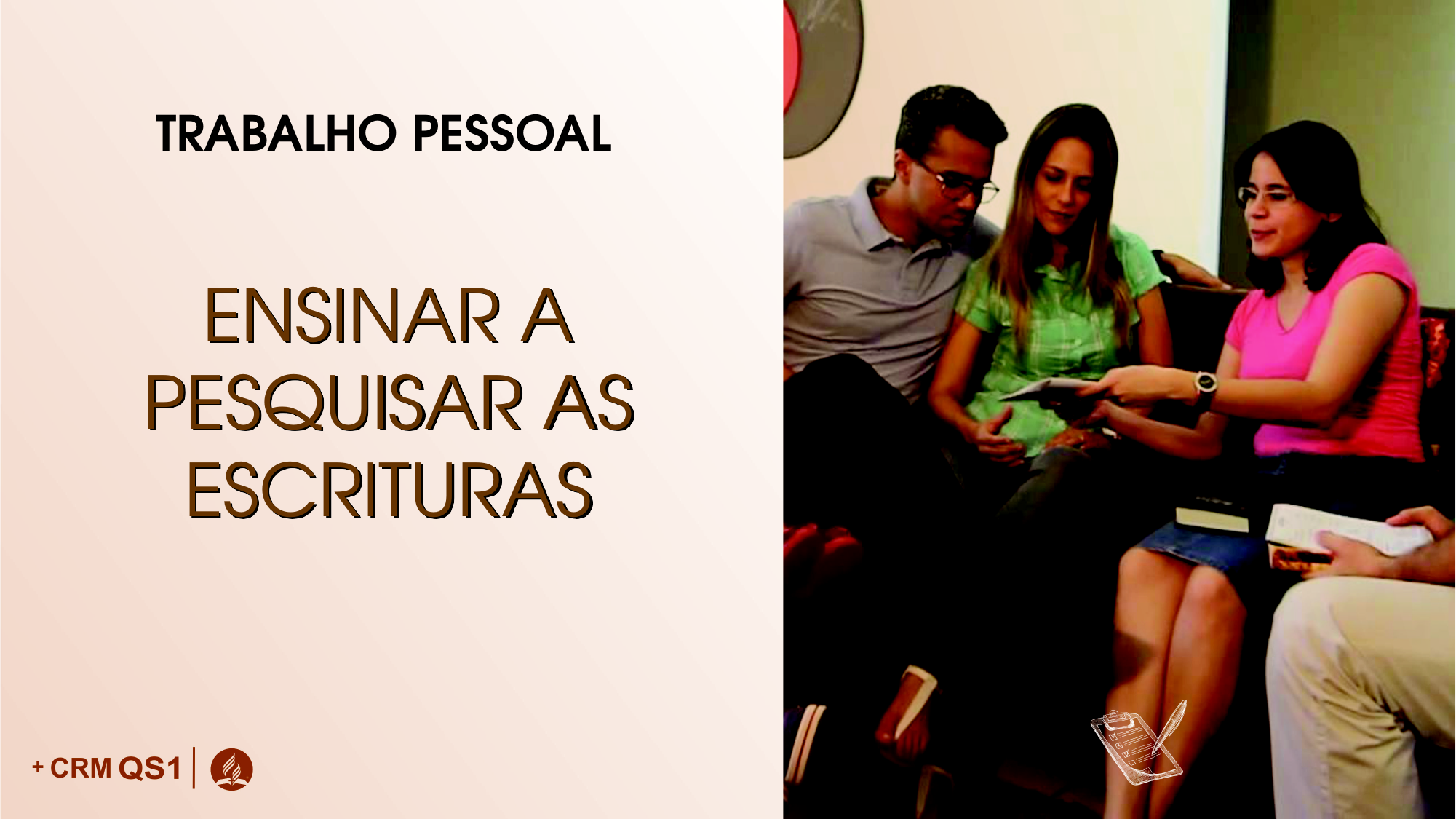

TRABALHO PESSOAL
ENSINAR A PESQUISAR AS ESCRITURAS